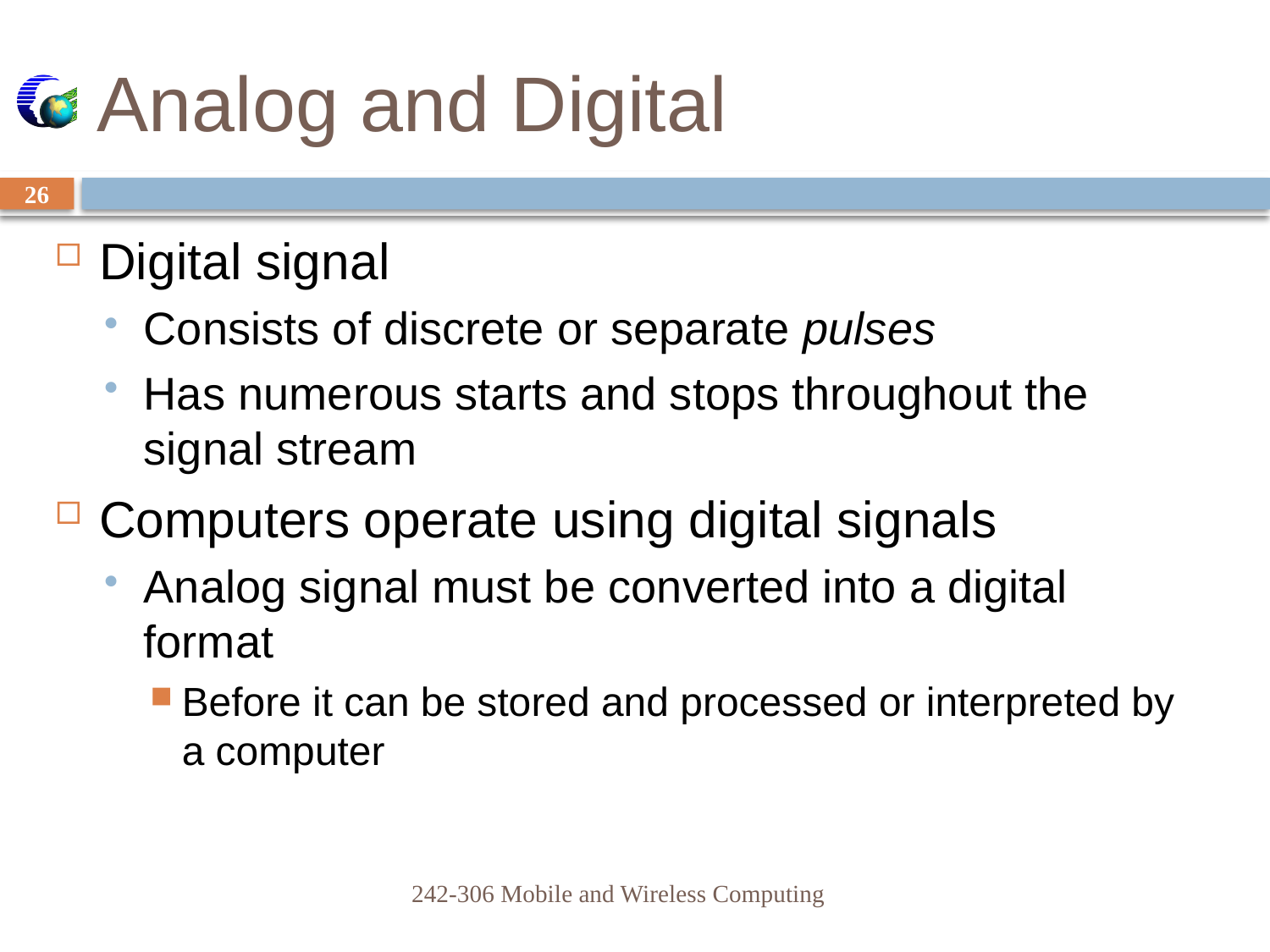

# Analog and Digital
26
Digital signal
Consists of discrete or separate pulses
Has numerous starts and stops throughout the signal stream
Computers operate using digital signals
Analog signal must be converted into a digital format
Before it can be stored and processed or interpreted by a computer
242-306 Mobile and Wireless Computing